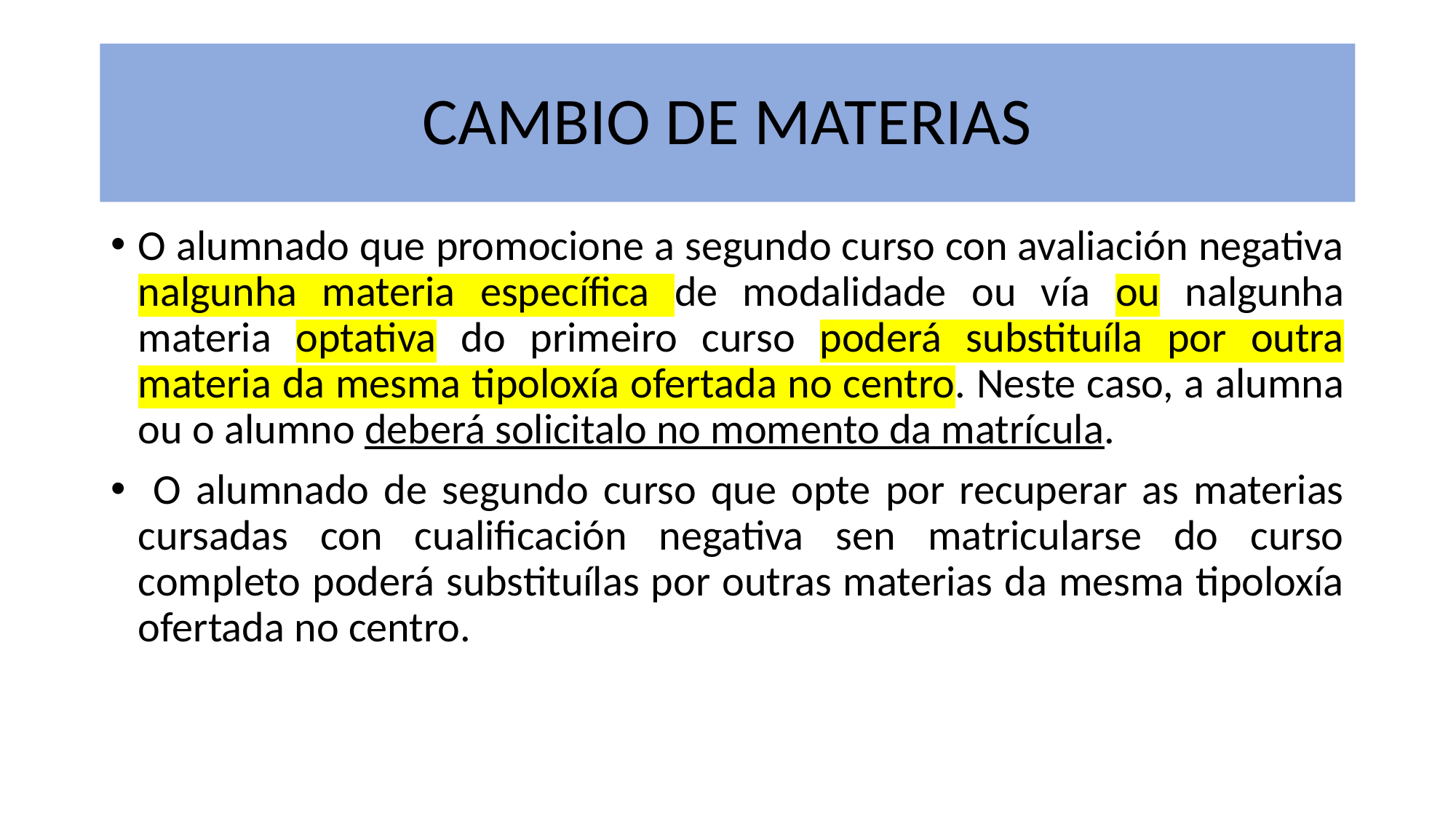

# CAMBIO DE MATERIAS
O alumnado que promocione a segundo curso con avaliación negativa nalgunha materia específica de modalidade ou vía ou nalgunha materia optativa do primeiro curso poderá substituíla por outra materia da mesma tipoloxía ofertada no centro. Neste caso, a alumna ou o alumno deberá solicitalo no momento da matrícula.
 O alumnado de segundo curso que opte por recuperar as materias cursadas con cualificación negativa sen matricularse do curso completo poderá substituílas por outras materias da mesma tipoloxía ofertada no centro.